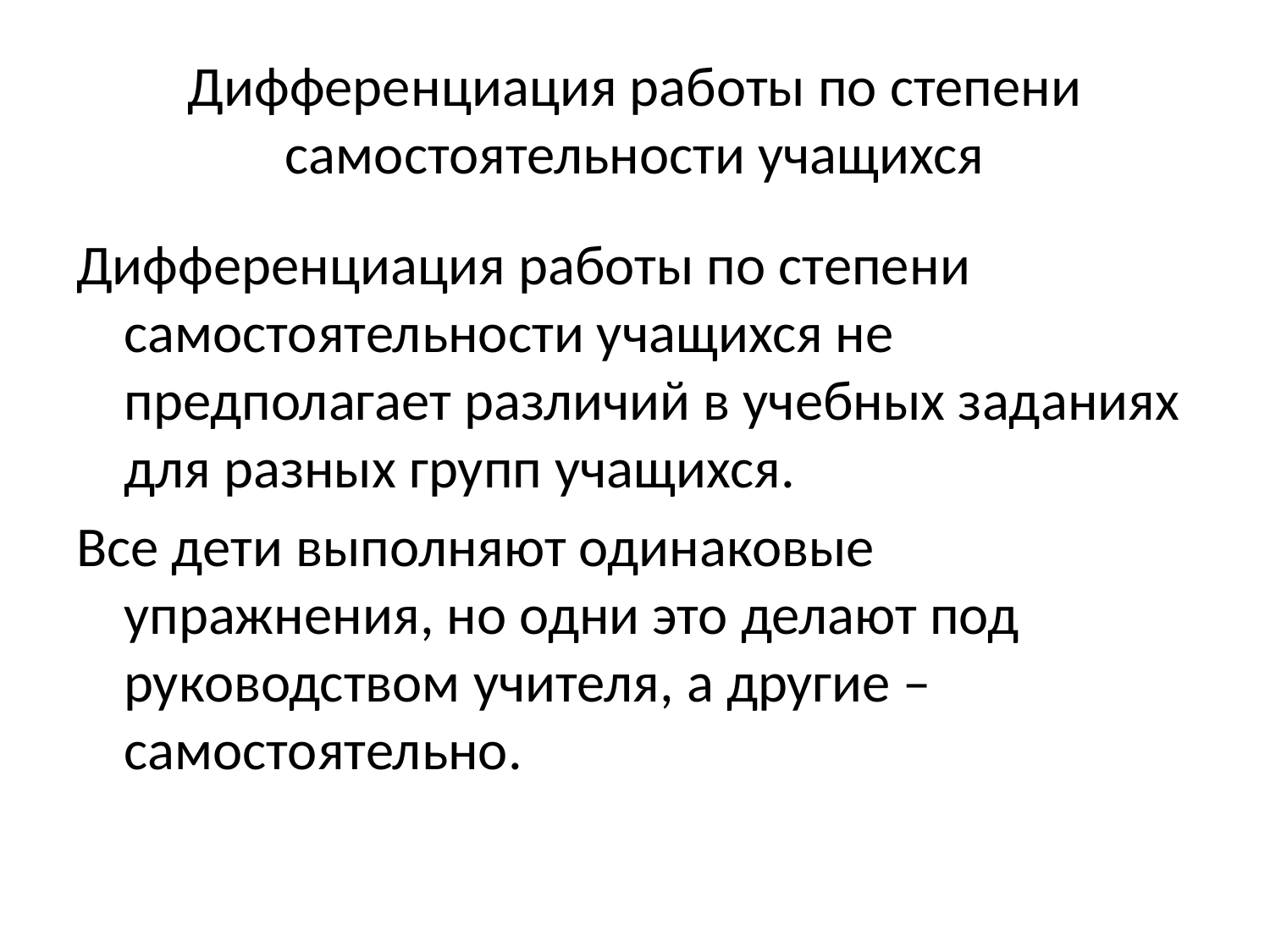

# Дифференциация работы по степени самостоятельности учащихся
Дифференциация работы по степени самостоятельности учащихся не предполагает различий в учебных заданиях для разных групп учащихся.
Все дети выполняют одинаковые упражнения, но одни это делают под руководством учителя, а другие – самостоятельно.